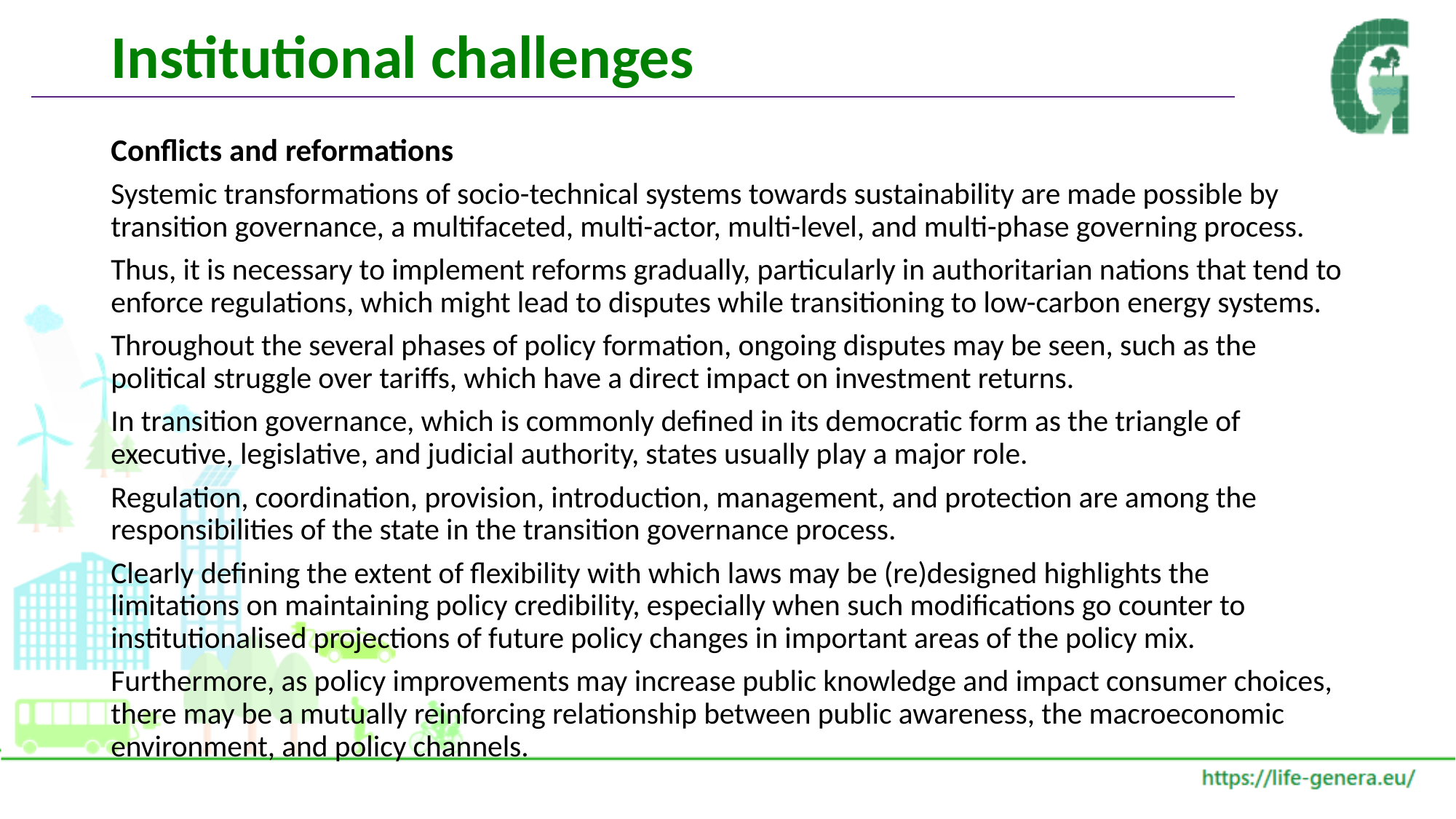

# Institutional challenges
Conflicts and reformations
Systemic transformations of socio-technical systems towards sustainability are made possible by transition governance, a multifaceted, multi-actor, multi-level, and multi-phase governing process.
Thus, it is necessary to implement reforms gradually, particularly in authoritarian nations that tend to enforce regulations, which might lead to disputes while transitioning to low-carbon energy systems.
Throughout the several phases of policy formation, ongoing disputes may be seen, such as the political struggle over tariffs, which have a direct impact on investment returns.
In transition governance, which is commonly defined in its democratic form as the triangle of executive, legislative, and judicial authority, states usually play a major role.
Regulation, coordination, provision, introduction, management, and protection are among the responsibilities of the state in the transition governance process.
Clearly defining the extent of flexibility with which laws may be (re)designed highlights the limitations on maintaining policy credibility, especially when such modifications go counter to institutionalised projections of future policy changes in important areas of the policy mix.
Furthermore, as policy improvements may increase public knowledge and impact consumer choices, there may be a mutually reinforcing relationship between public awareness, the macroeconomic environment, and policy channels.